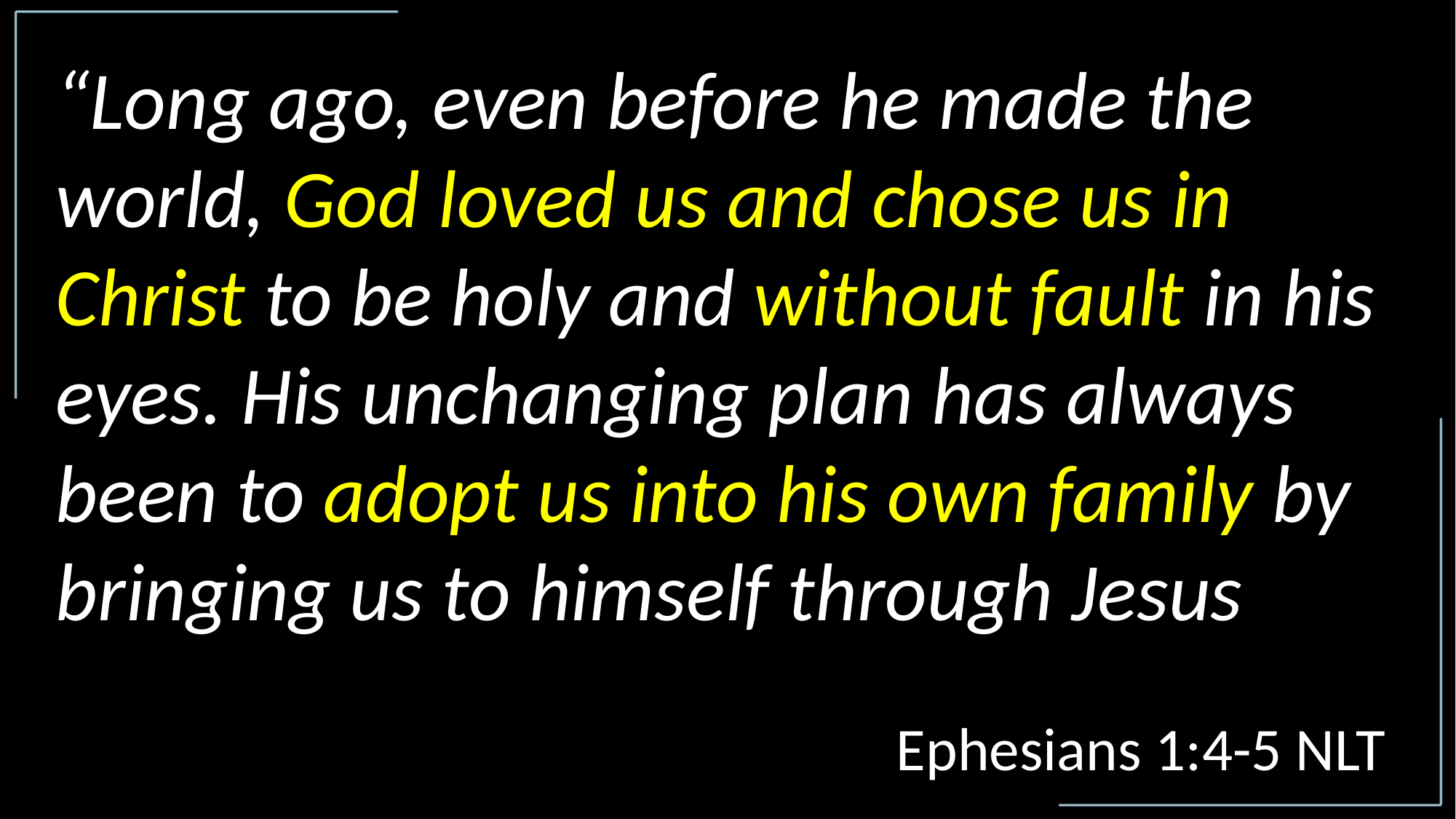

“Long ago, even before he made the world, God loved us and chose us in Christ to be holy and without fault in his eyes. His unchanging plan has always been to adopt us into his own family by bringing us to himself through Jesus

                                                   Ephesians 1:4-5 NLT